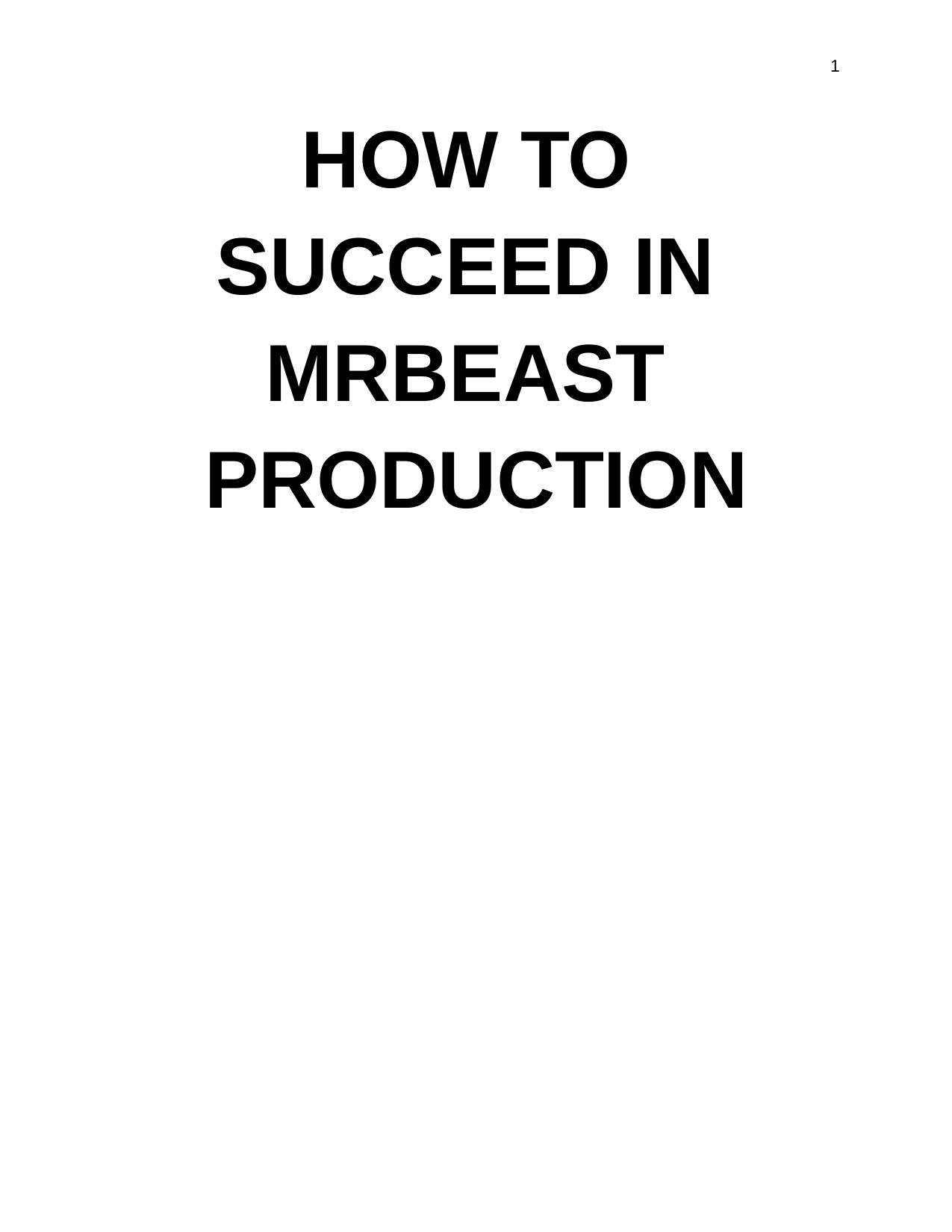

1
HOW TO  SUCCEED IN  MRBEAST  PRODUCTION